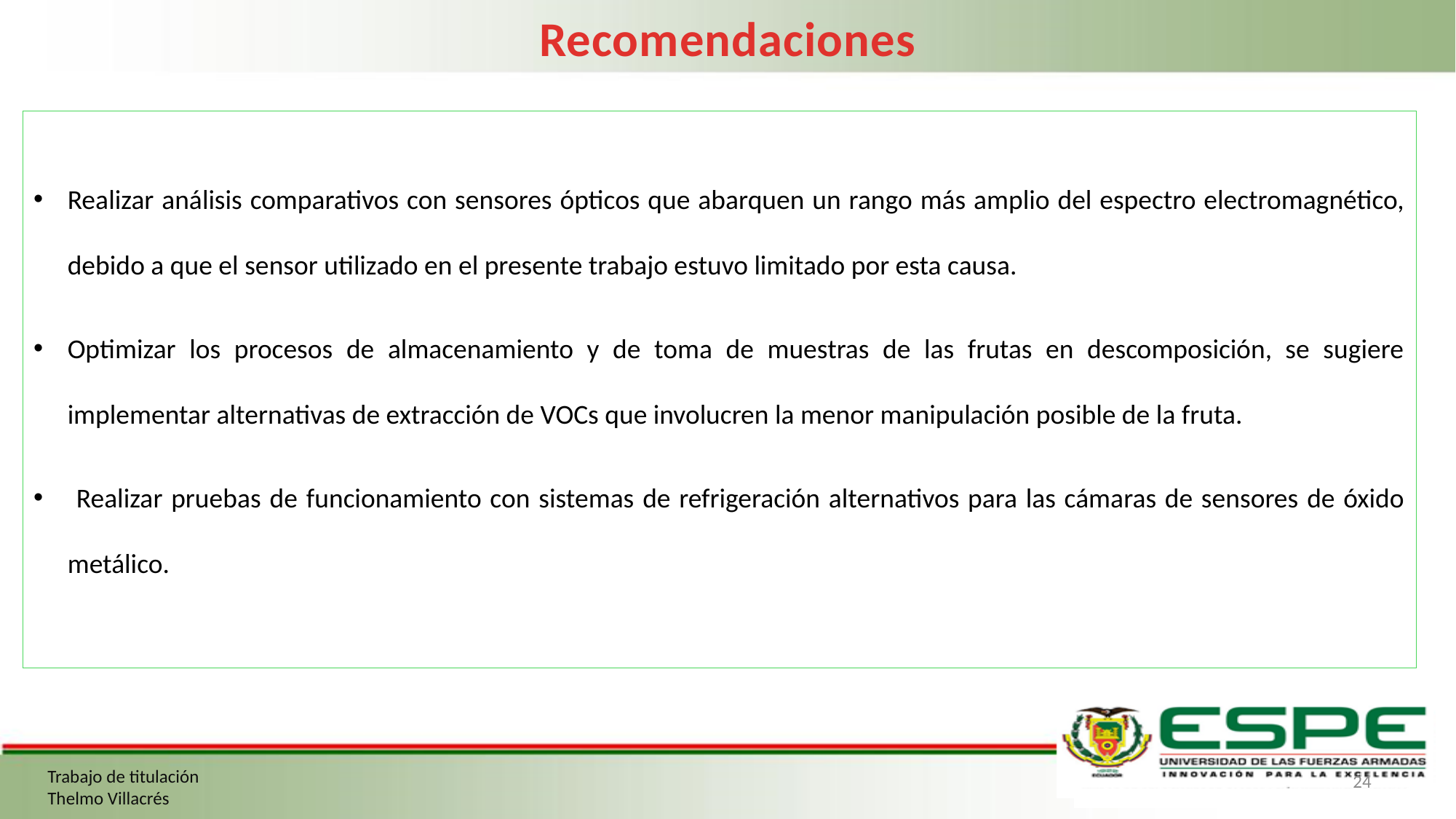

Recomendaciones

Realizar análisis comparativos con sensores ópticos que abarquen un rango más amplio del espectro electromagnético, debido a que el sensor utilizado en el presente trabajo estuvo limitado por esta causa.
Optimizar los procesos de almacenamiento y de toma de muestras de las frutas en descomposición, se sugiere implementar alternativas de extracción de VOCs que involucren la menor manipulación posible de la fruta.
 Realizar pruebas de funcionamiento con sistemas de refrigeración alternativos para las cámaras de sensores de óxido metálico.

24
Trabajo de titulación                                                                                                                                              Thelmo Villacrés